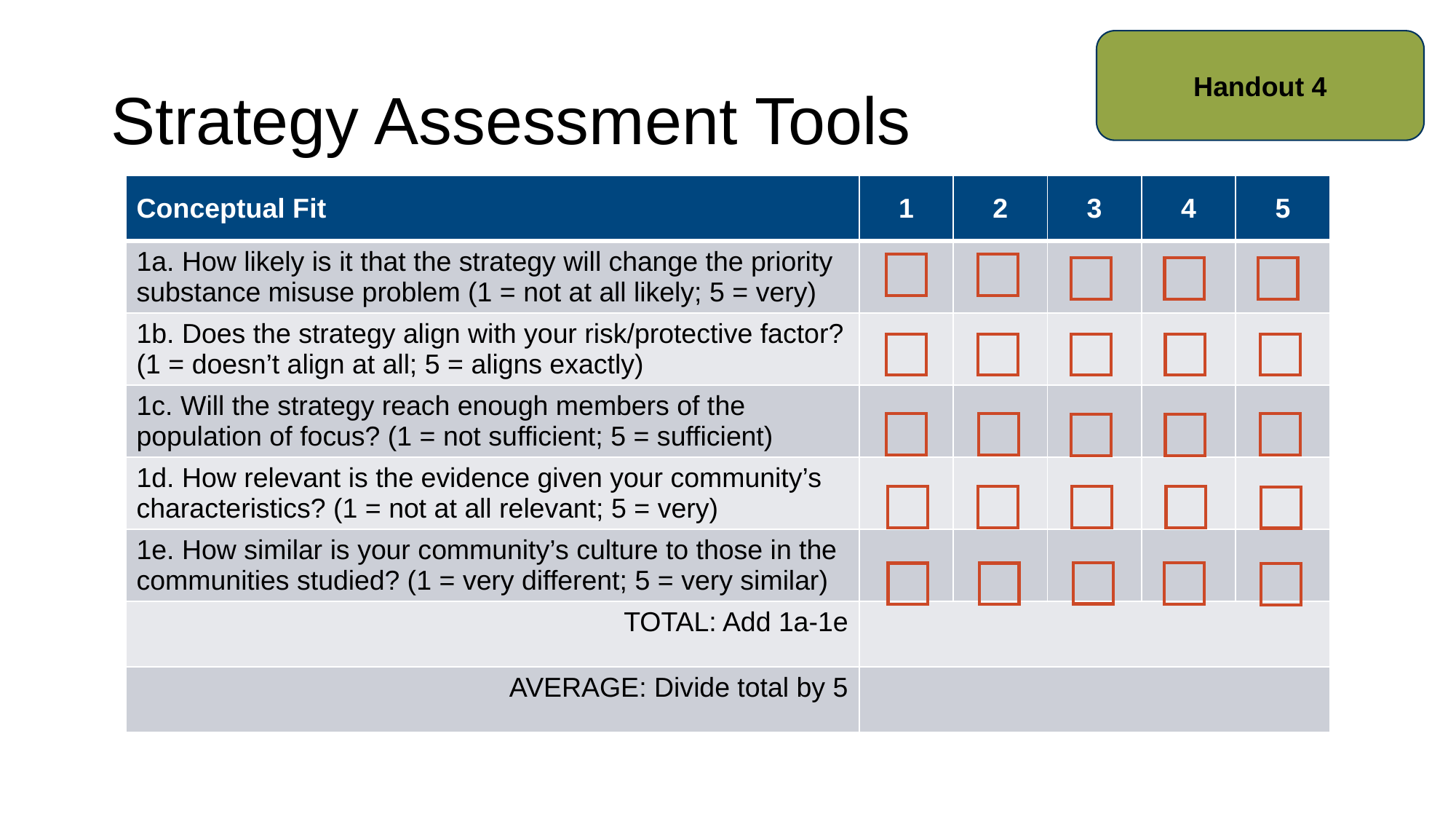

Handout 4
# Strategy Assessment Tools
| Conceptual Fit | 1 | 2 | 3 | 4 | 5 |
| --- | --- | --- | --- | --- | --- |
| 1a. How likely is it that the strategy will change the priority substance misuse problem (1 = not at all likely; 5 = very) |  |  |  |  |  |
| 1b. Does the strategy align with your risk/protective factor? (1 = doesn’t align at all; 5 = aligns exactly) |  |  |  |  |  |
| 1c. Will the strategy reach enough members of the population of focus? (1 = not sufficient; 5 = sufficient) |  |  |  |  |  |
| 1d. How relevant is the evidence given your community’s characteristics? (1 = not at all relevant; 5 = very) |  |  |  |  |  |
| 1e. How similar is your community’s culture to those in the communities studied? (1 = very different; 5 = very similar) |  |  |  |  |  |
| TOTAL: Add 1a-1e |  |  |  |  |  |
| AVERAGE: Divide total by 5 |  |  |  |  |  |